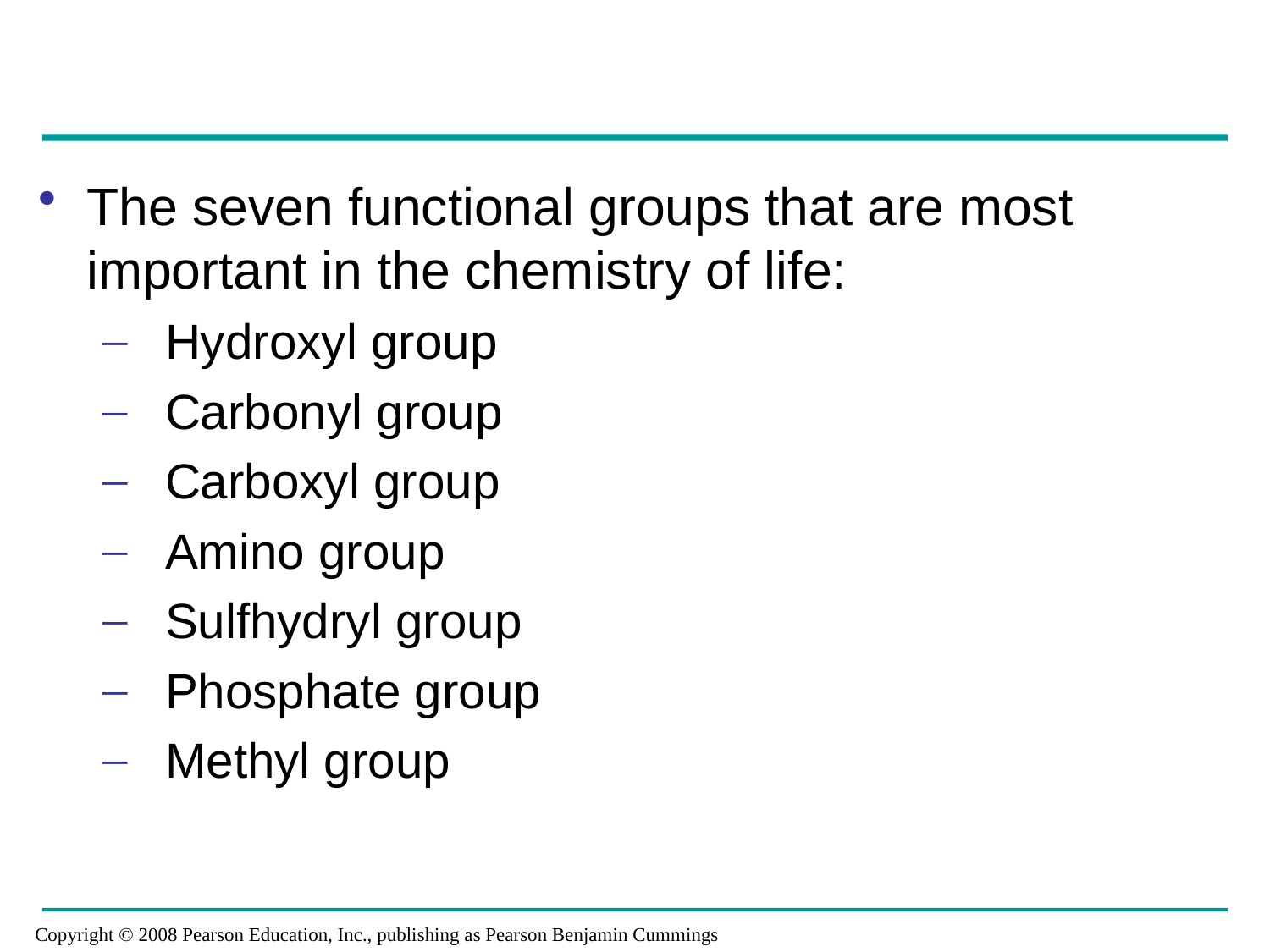

The seven functional groups that are most important in the chemistry of life:
Hydroxyl group
Carbonyl group
Carboxyl group
Amino group
Sulfhydryl group
Phosphate group
Methyl group

Copyright © 2008 Pearson Education, Inc., publishing as Pearson Benjamin Cummings